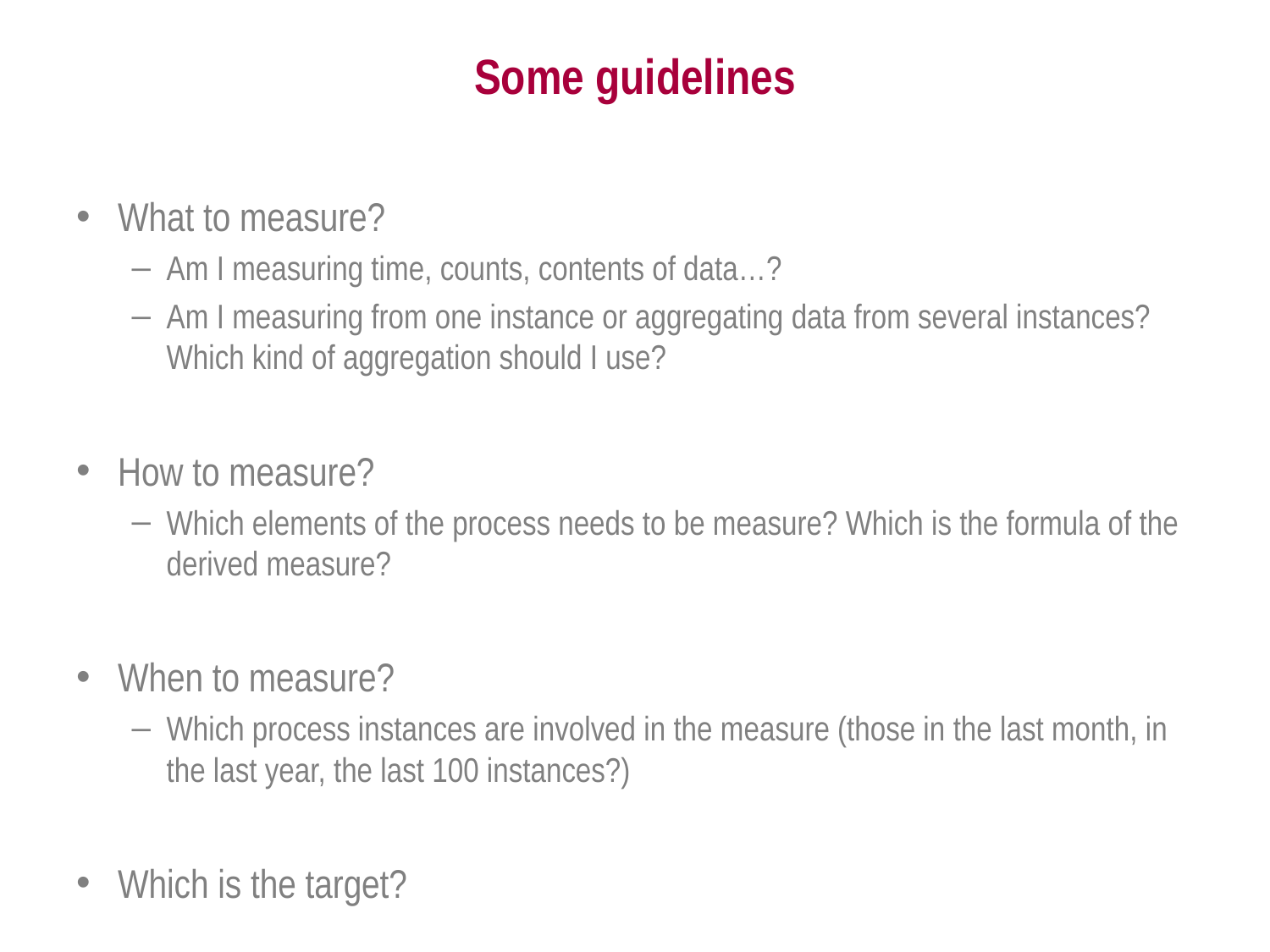

# Some guidelines
What to measure?
Am I measuring time, counts, contents of data…?
Am I measuring from one instance or aggregating data from several instances? Which kind of aggregation should I use?

How to measure?
Which elements of the process needs to be measure? Which is the formula of the derived measure?

When to measure?
Which process instances are involved in the measure (those in the last month, in the last year, the last 100 instances?)

Which is the target?